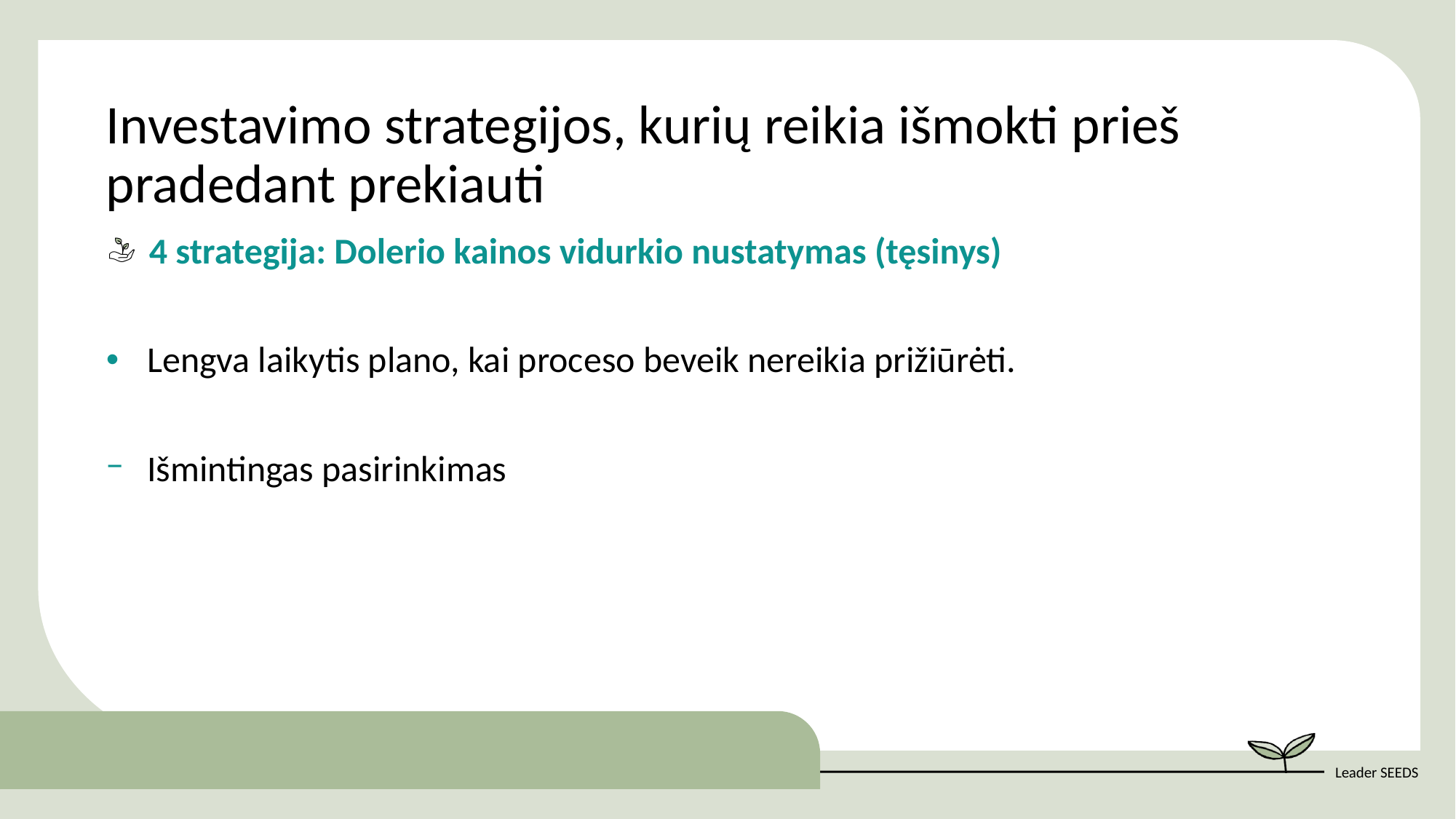

Investavimo strategijos, kurių reikia išmokti prieš pradedant prekiauti
4 strategija: Dolerio kainos vidurkio nustatymas (tęsinys)

Lengva laikytis plano, kai proceso beveik nereikia prižiūrėti.

Išmintingas pasirinkimas